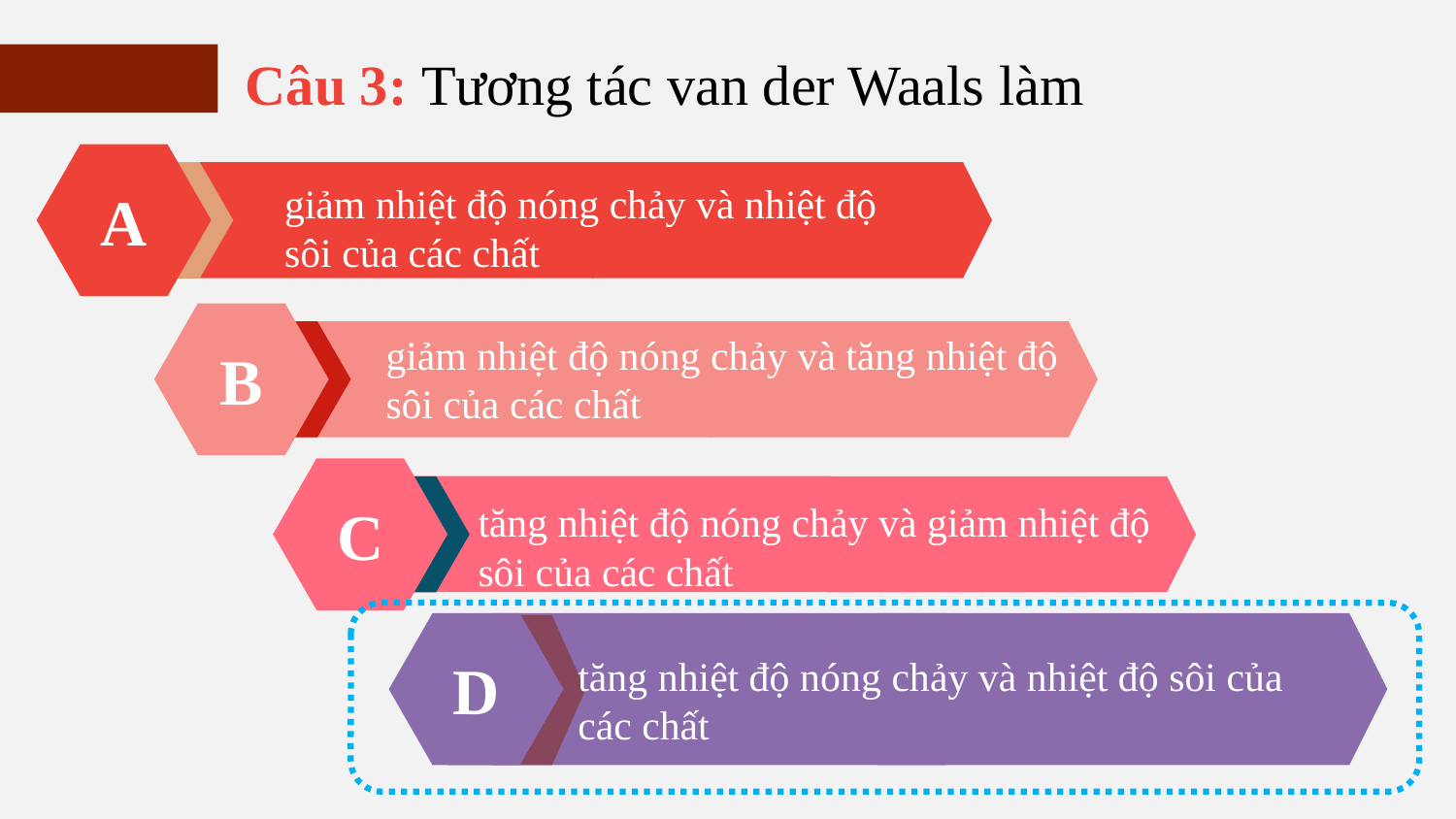

Câu 3: Tương tác van der Waals làm

A
giảm nhiệt độ nóng chảy và nhiệt độ sôi của các chất

B
giảm nhiệt độ nóng chảy và tăng nhiệt độ sôi của các chất

C
tăng nhiệt độ nóng chảy và giảm nhiệt độ sôi của các chất

D
tăng nhiệt độ nóng chảy và nhiệt độ sôi của các chất